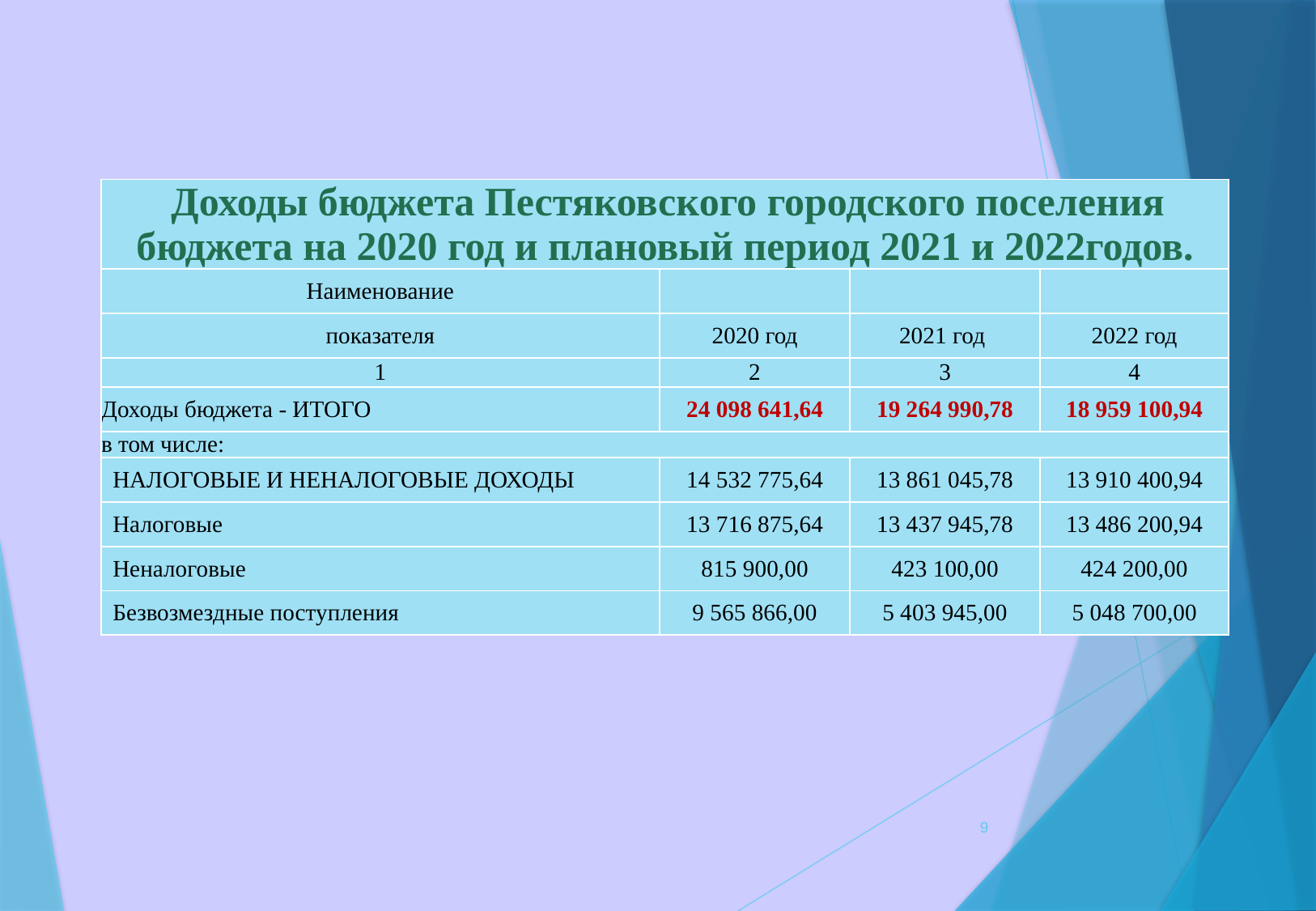

[unsupported chart]

| Доходы бюджета Пестяковского городского поселения бюджета на 2020 год и плановый период 2021 и 2022годов. |  |  |  |
| --- | --- | --- | --- |
| Наименование |  |  |  |
| показателя | 2020 год | 2021 год | 2022 год |
| 1 | 2 | 3 | 4 |
| Доходы бюджета - ИТОГО | 24 098 641,64 | 19 264 990,78 | 18 959 100,94 |
| в том числе: |  |  |  |
| НАЛОГОВЫЕ И НЕНАЛОГОВЫЕ ДОХОДЫ | 14 532 775,64 | 13 861 045,78 | 13 910 400,94 |
| Налоговые | 13 716 875,64 | 13 437 945,78 | 13 486 200,94 |
| Неналоговые | 815 900,00 | 423 100,00 | 424 200,00 |
| Безвозмездные поступления | 9 565 866,00 | 5 403 945,00 | 5 048 700,00 |
9